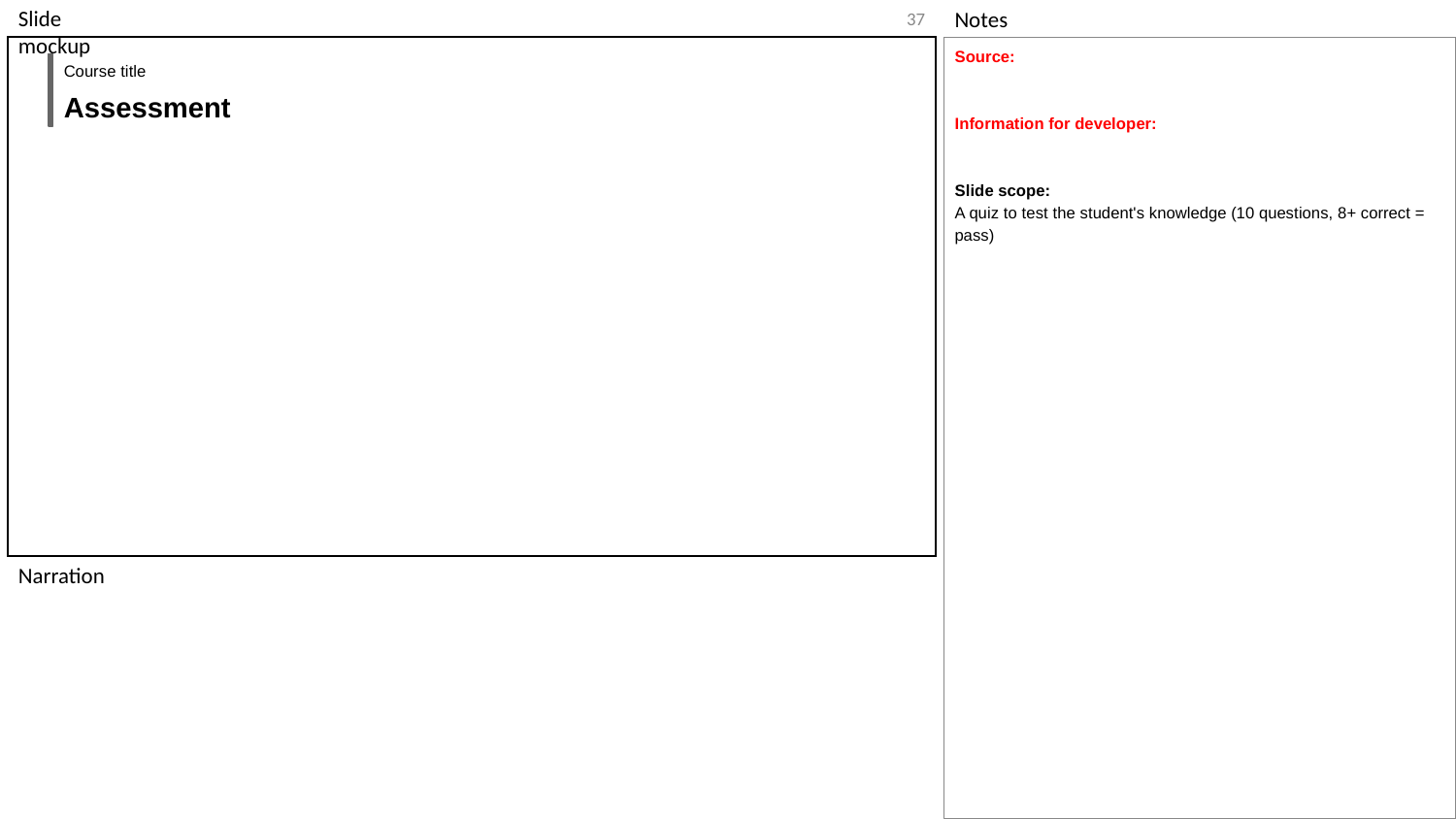

37
Source:

Information for developer:

Slide scope:
A quiz to test the student's knowledge (10 questions, 8+ correct = pass)
Course title

Assessment